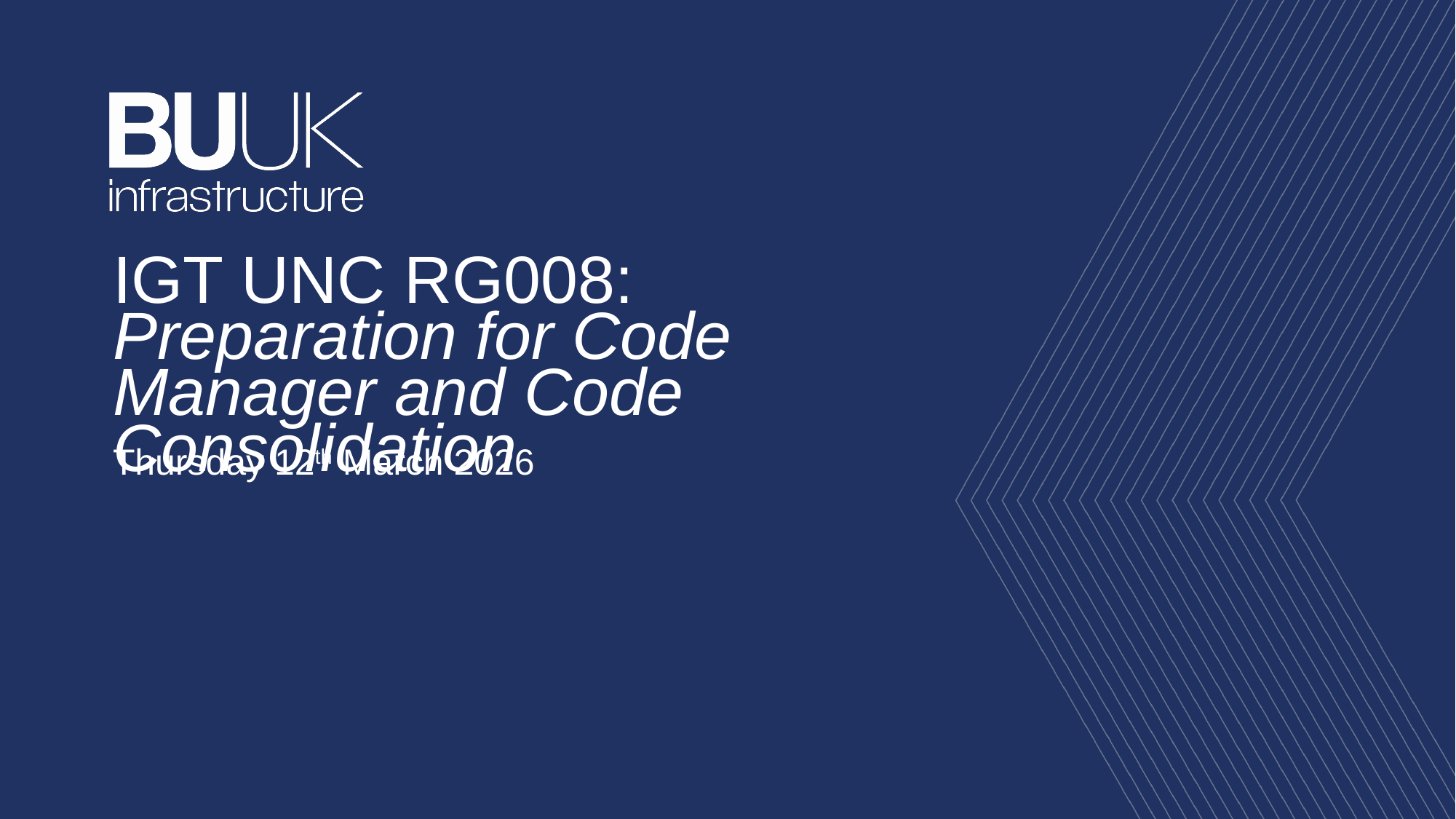

# IGT UNC RG008: Preparation for Code Manager and Code Consolidation
Thursday 12th March 2026